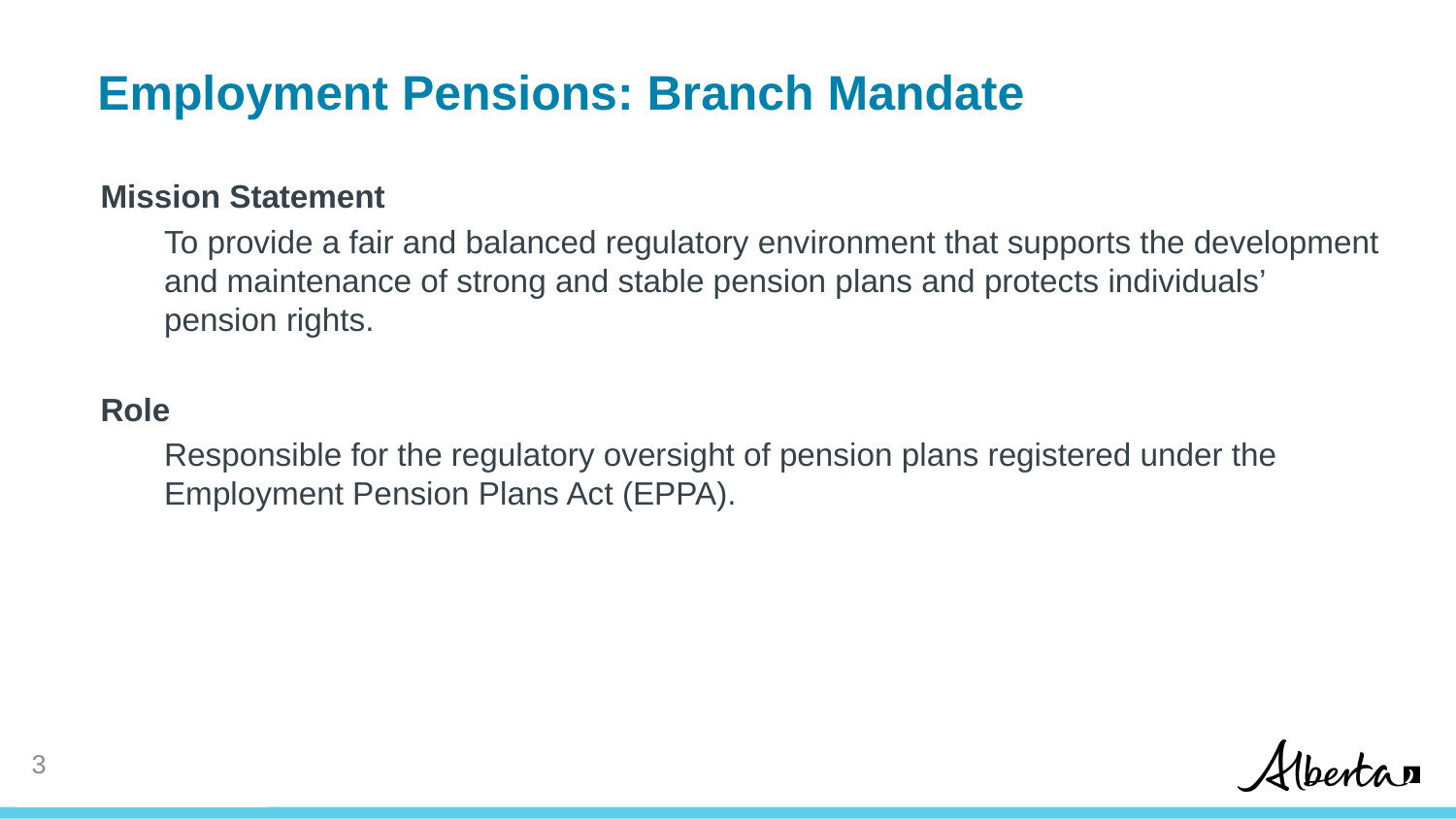

# Employment Pensions: Branch Mandate
Mission Statement
To provide a fair and balanced regulatory environment that supports the development and maintenance of strong and stable pension plans and protects individuals’ pension rights.

Role
Responsible for the regulatory oversight of pension plans registered under the Employment Pension Plans Act (EPPA).
3